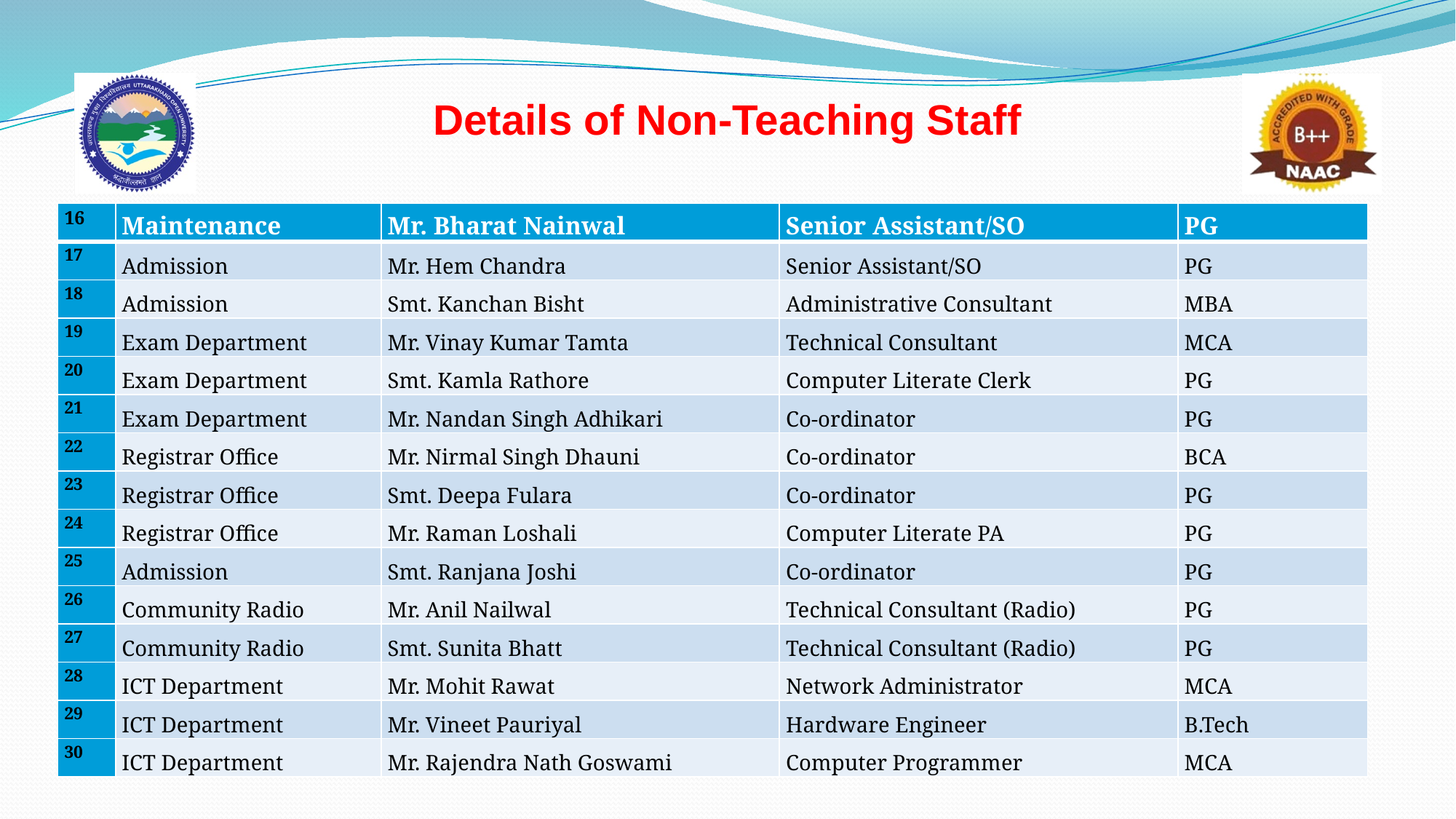

# Details of Non-Teaching Staff
| 16 | Maintenance | Mr. Bharat Nainwal | Senior Assistant/SO | PG |
| --- | --- | --- | --- | --- |
| 17 | Admission | Mr. Hem Chandra | Senior Assistant/SO | PG |
| 18 | Admission | Smt. Kanchan Bisht | Administrative Consultant | MBA |
| 19 | Exam Department | Mr. Vinay Kumar Tamta | Technical Consultant | MCA |
| 20 | Exam Department | Smt. Kamla Rathore | Computer Literate Clerk | PG |
| 21 | Exam Department | Mr. Nandan Singh Adhikari | Co-ordinator | PG |
| 22 | Registrar Office | Mr. Nirmal Singh Dhauni | Co-ordinator | BCA |
| 23 | Registrar Office | Smt. Deepa Fulara | Co-ordinator | PG |
| 24 | Registrar Office | Mr. Raman Loshali | Computer Literate PA | PG |
| 25 | Admission | Smt. Ranjana Joshi | Co-ordinator | PG |
| 26 | Community Radio | Mr. Anil Nailwal | Technical Consultant (Radio) | PG |
| 27 | Community Radio | Smt. Sunita Bhatt | Technical Consultant (Radio) | PG |
| 28 | ICT Department | Mr. Mohit Rawat | Network Administrator | MCA |
| 29 | ICT Department | Mr. Vineet Pauriyal | Hardware Engineer | B.Tech |
| 30 | ICT Department | Mr. Rajendra Nath Goswami | Computer Programmer | MCA |